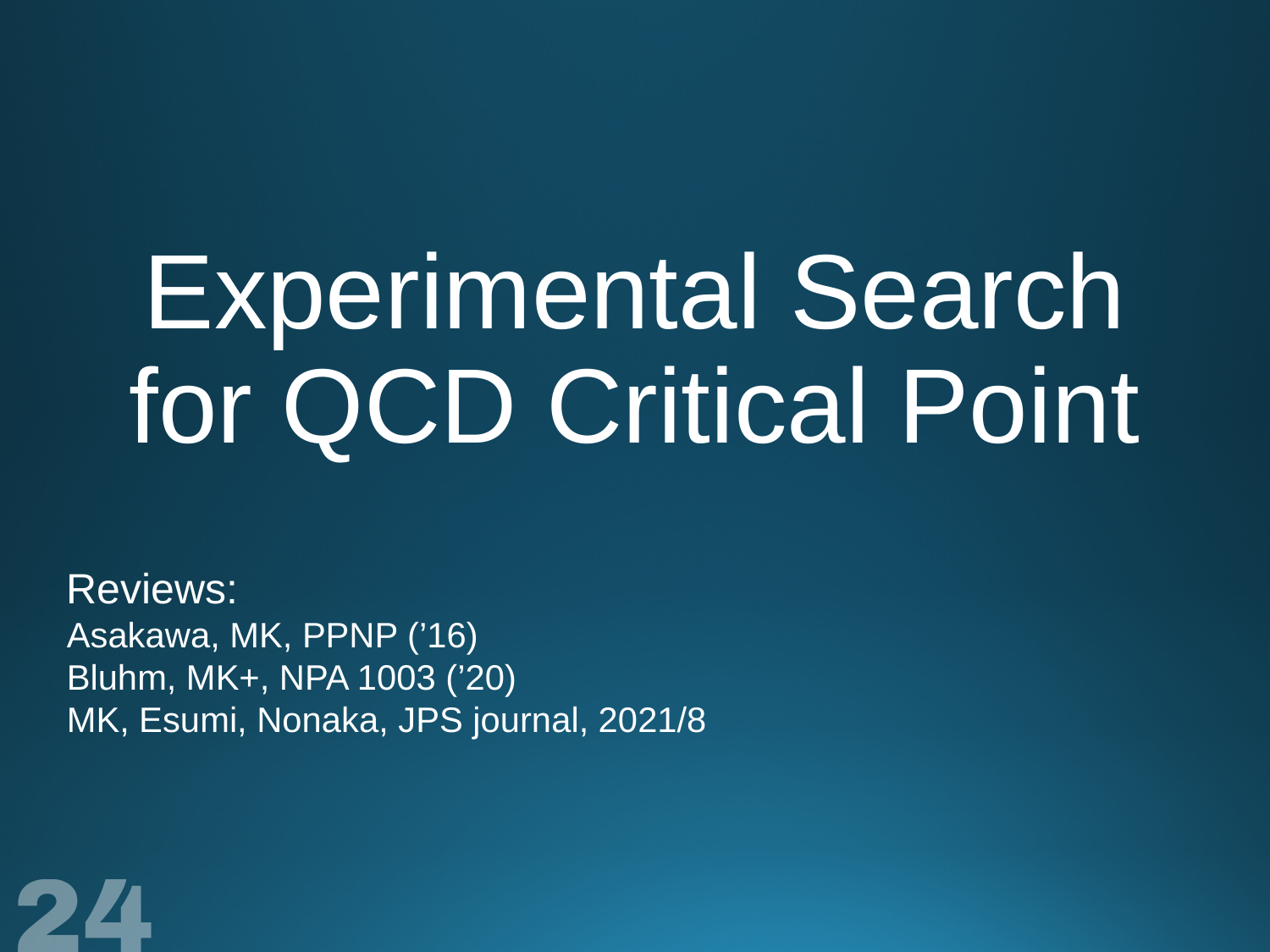

# Experimental Search for QCD Critical Point
Reviews:
Asakawa, MK, PPNP (’16)
Bluhm, MK+, NPA 1003 (’20)
MK, Esumi, Nonaka, JPS journal, 2021/8
24